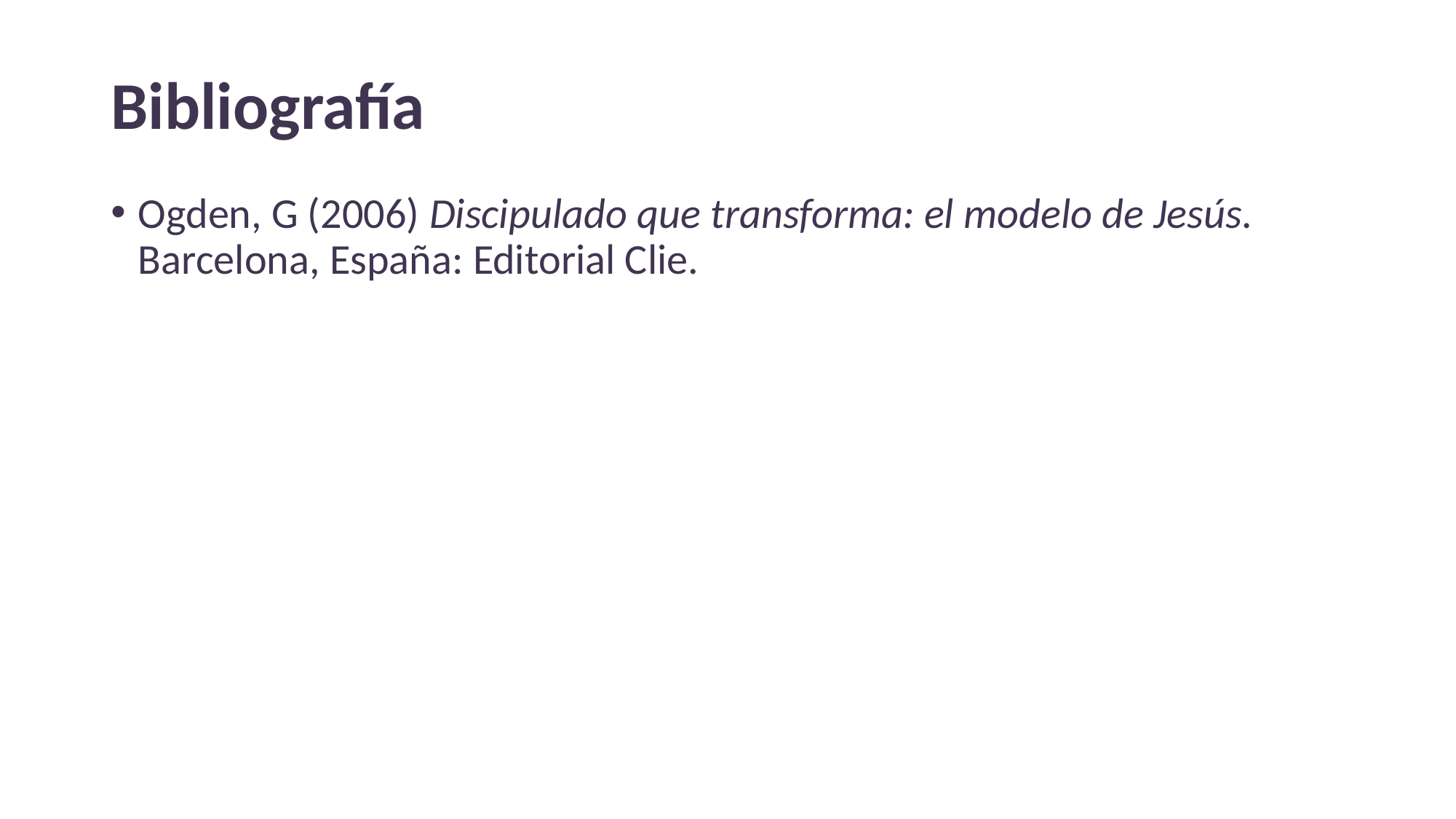

# Bibliografía
Ogden, G (2006) Discipulado que transforma: el modelo de Jesús. Barcelona, España: Editorial Clie.